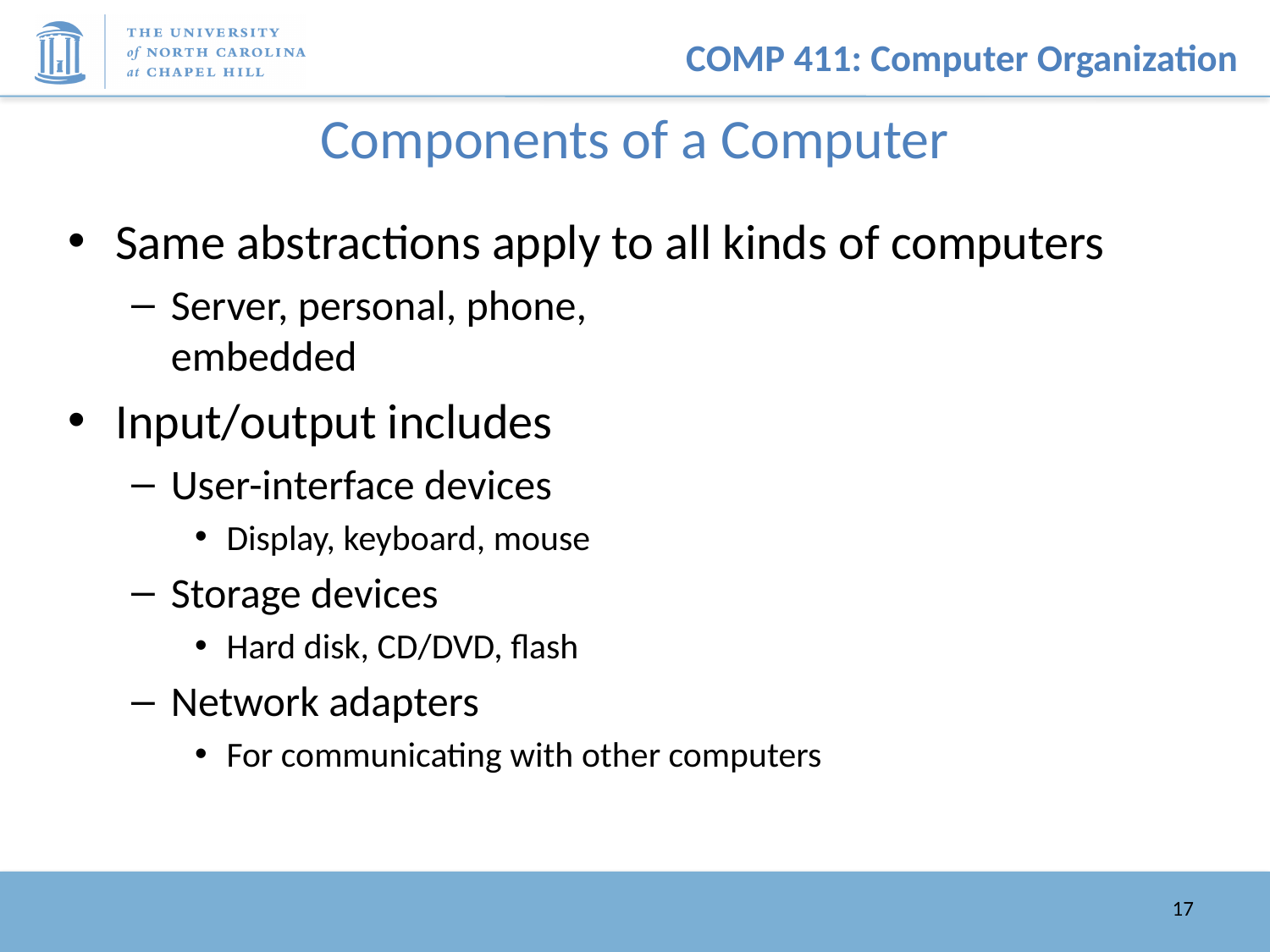

# Components of a Computer
Same abstractions apply to all kinds of computers
Server, personal, phone,
embedded
Input/output includes
User-interface devices
Display, keyboard, mouse
Storage devices
Hard disk, CD/DVD, flash
Network adapters
For communicating with other computers
17